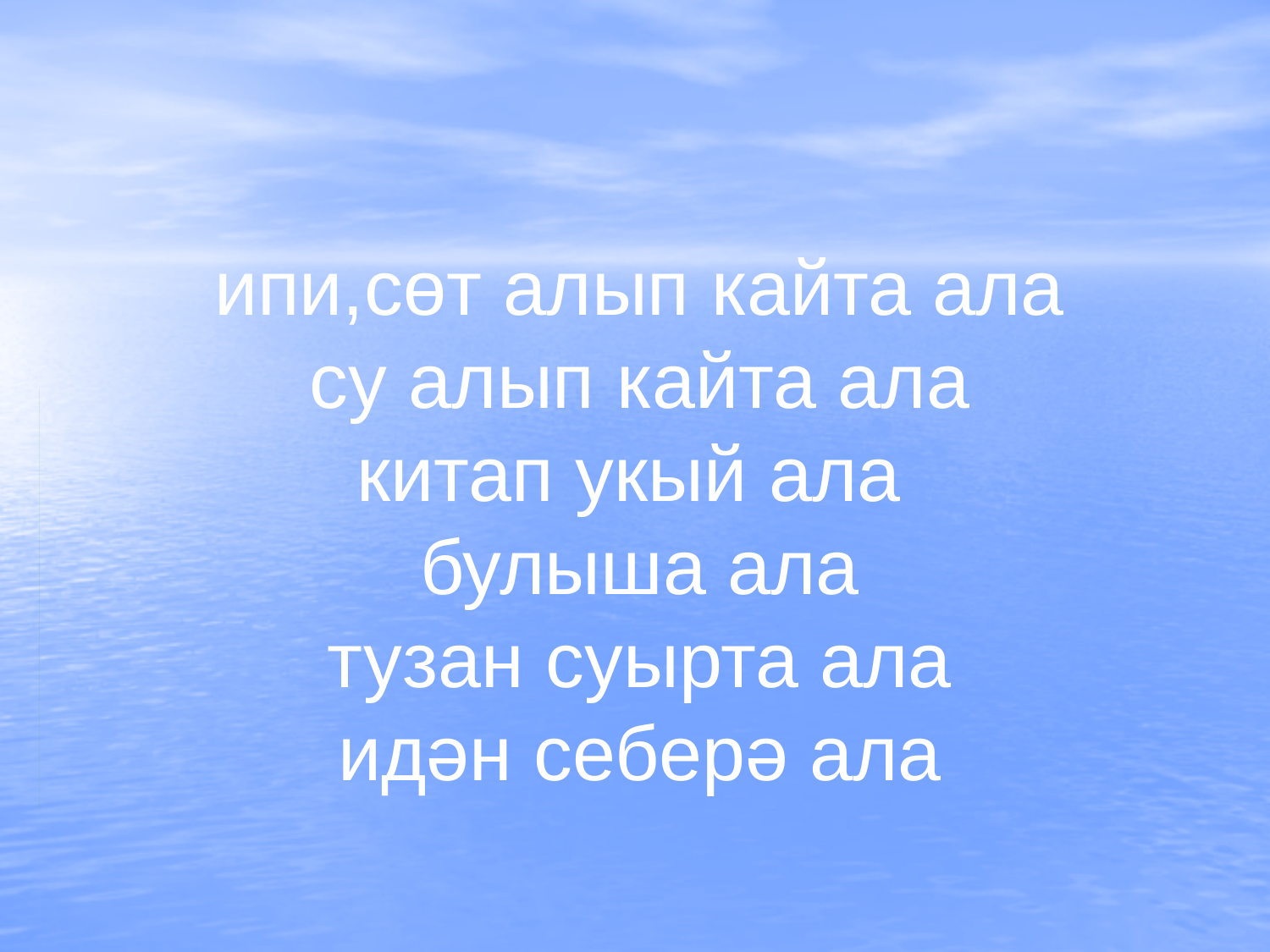

# ипи,сөт алып кайта ала су алып кайта ала китап укый ала булыша ала тузан суырта ала идән себерә ала